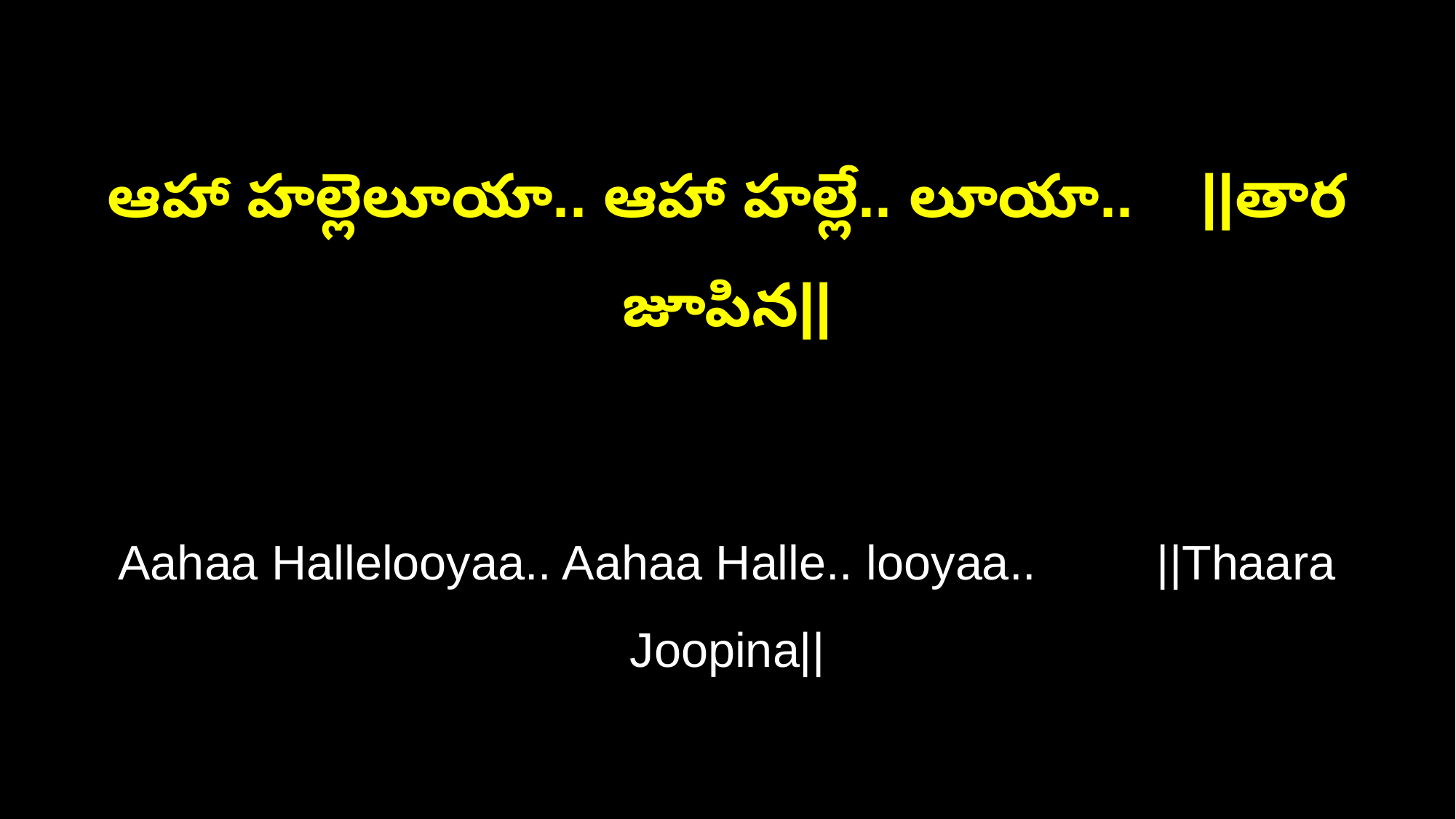

ఆహా హల్లెలూయా.. ఆహా హల్లే.. లూయా..    ||తార జూపిన||
Aahaa Hallelooyaa.. Aahaa Halle.. looyaa..         ||Thaara Joopina||